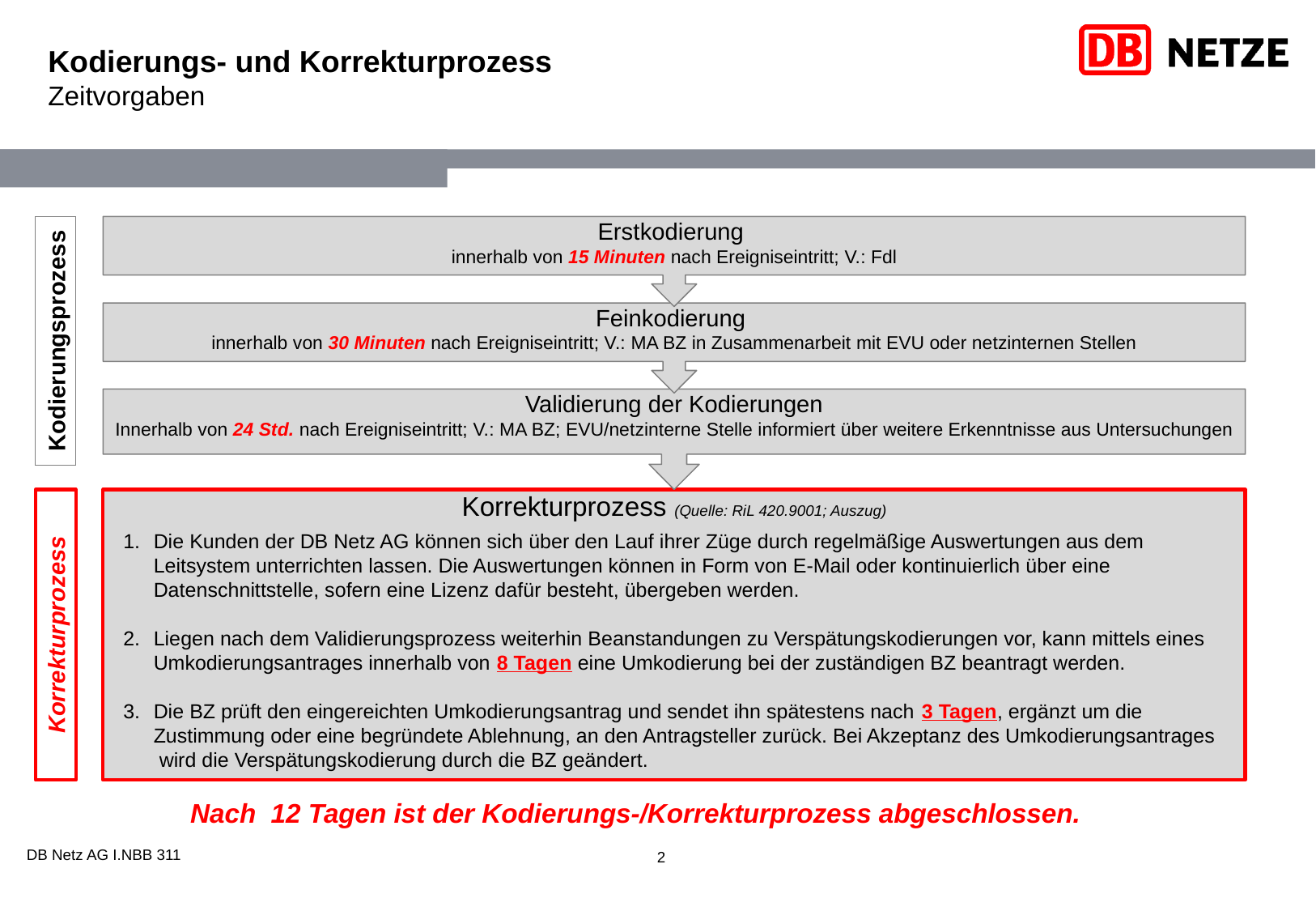

Kodierungs- und Korrekturprozess
Zeitvorgaben
Erstkodierung
innerhalb von 15 Minuten nach Ereigniseintritt; V.: Fdl
Feinkodierung
innerhalb von 30 Minuten nach Ereigniseintritt; V.: MA BZ in Zusammenarbeit mit EVU oder netzinternen Stellen
Kodierungsprozess
Validierung der Kodierungen
Innerhalb von 24 Std. nach Ereigniseintritt; V.: MA BZ; EVU/netzinterne Stelle informiert über weitere Erkenntnisse aus Untersuchungen

Korrekturprozess (Quelle: RiL 420.9001; Auszug)

Die Kunden der DB Netz AG können sich über den Lauf ihrer Züge durch regelmäßige Auswertungen aus dem Leitsystem unterrichten lassen. Die Auswertungen können in Form von E-Mail oder kontinuierlich über eine Datenschnittstelle, sofern eine Lizenz dafür besteht, übergeben werden.
Liegen nach dem Validierungsprozess weiterhin Beanstandungen zu Verspätungskodierungen vor, kann mittels eines Umkodierungsantrages innerhalb von 8 Tagen eine Umkodierung bei der zuständigen BZ beantragt werden.
Die BZ prüft den eingereichten Umkodierungsantrag und sendet ihn spätestens nach 3 Tagen, ergänzt um die Zustimmung oder eine begründete Ablehnung, an den Antragsteller zurück. Bei Akzeptanz des Umkodierungsantrages  wird die Verspätungskodierung durch die BZ geändert.
Korrekturprozess
Nach  12 Tagen ist der Kodierungs-/Korrekturprozess abgeschlossen.
DB Netz AG I.NBB 311
2